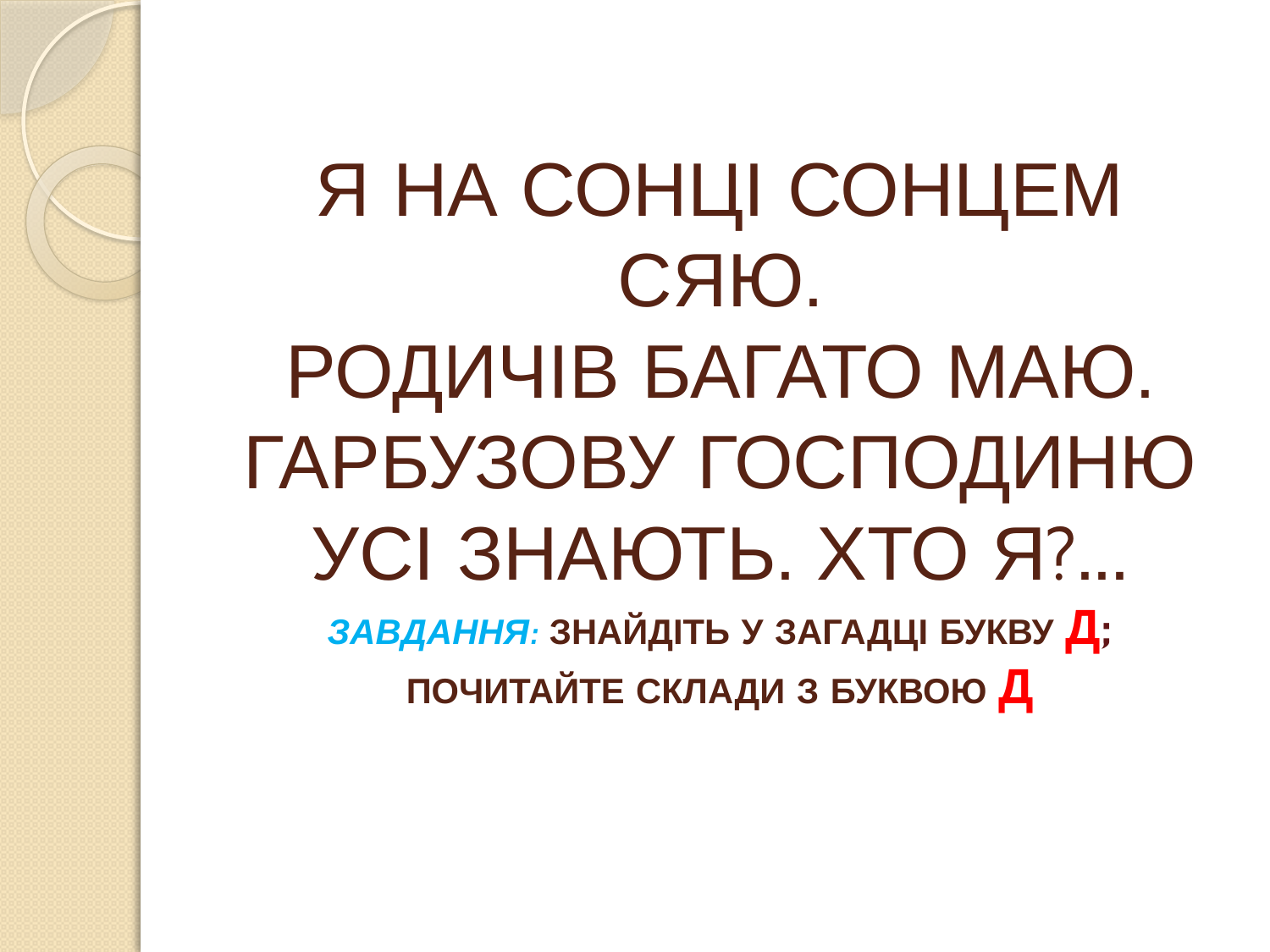

# Я НА СОНЦІ СОНЦЕМ СЯЮ. РОДИЧІВ БАГАТО МАЮ. ГАРБУЗОВУ ГОСПОДИНЮ УСІ ЗНАЮТЬ. ХТО Я?... ЗАВДАННЯ: ЗНАЙДІТЬ У ЗАГАДЦІ БУКВУ Д; ПОЧИТАЙТЕ СКЛАДИ З БУКВОЮ Д